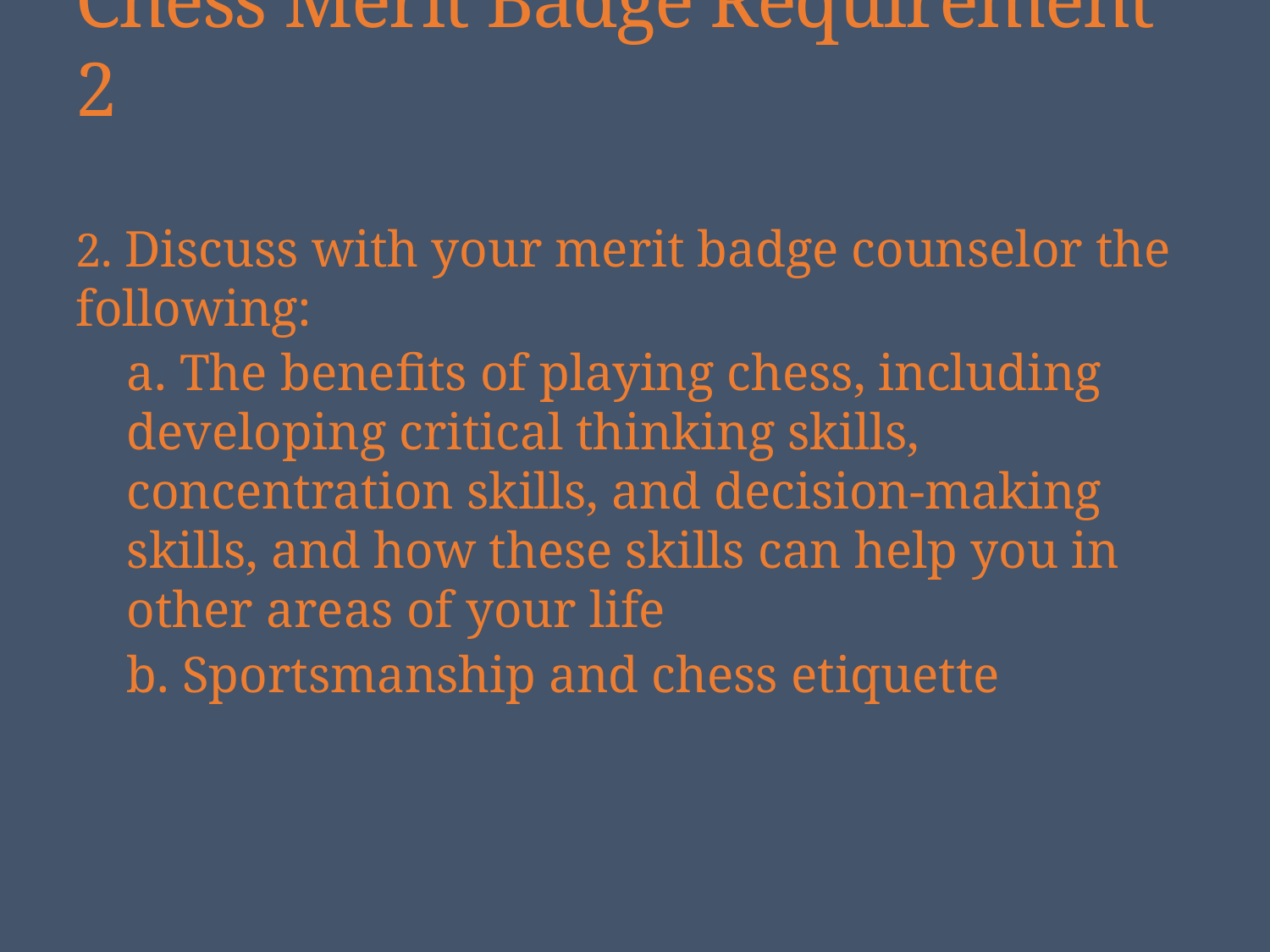

# Chess Merit Badge Requirement 2
2. Discuss with your merit badge counselor the following:
a. The benefits of playing chess, including developing critical thinking skills, concentration skills, and decision-making skills, and how these skills can help you in other areas of your life
b. Sportsmanship and chess etiquette